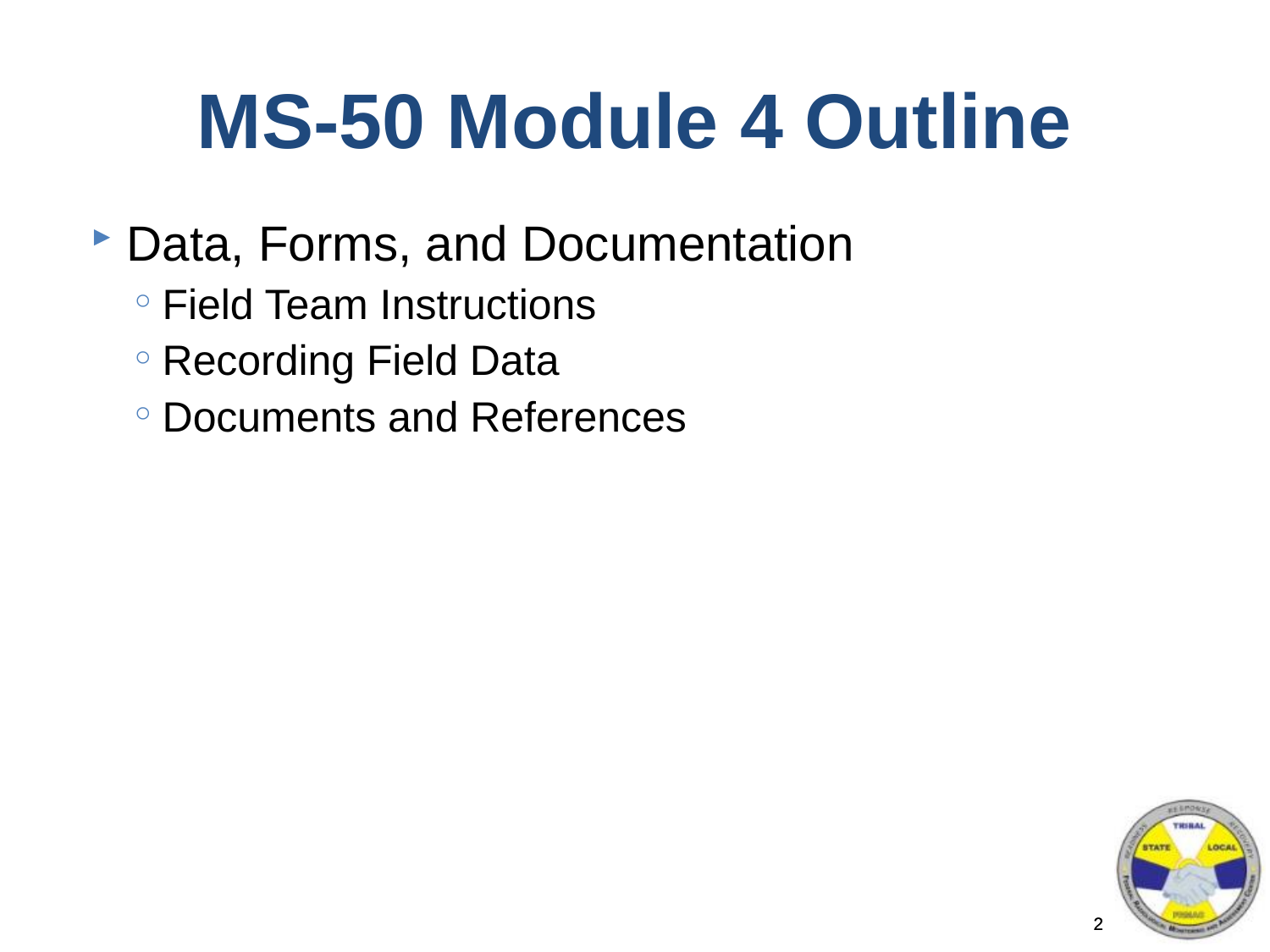

# MS-50 Module 4 Outline
Data, Forms, and Documentation
Field Team Instructions
Recording Field Data
Documents and References